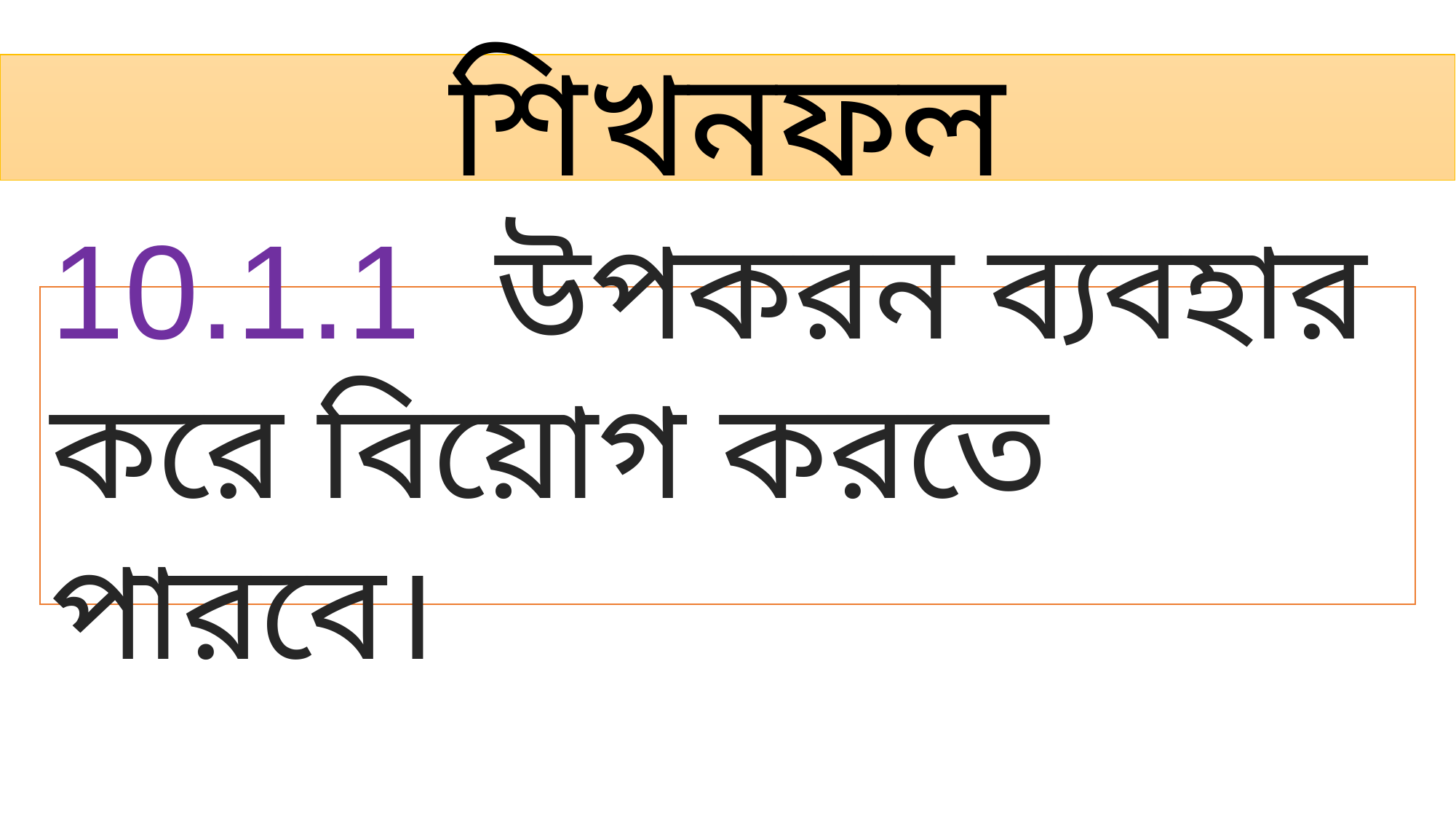

শিখনফল
10.1.1  উপকরন ব্যবহার করে বিয়োগ করতে পারবে।